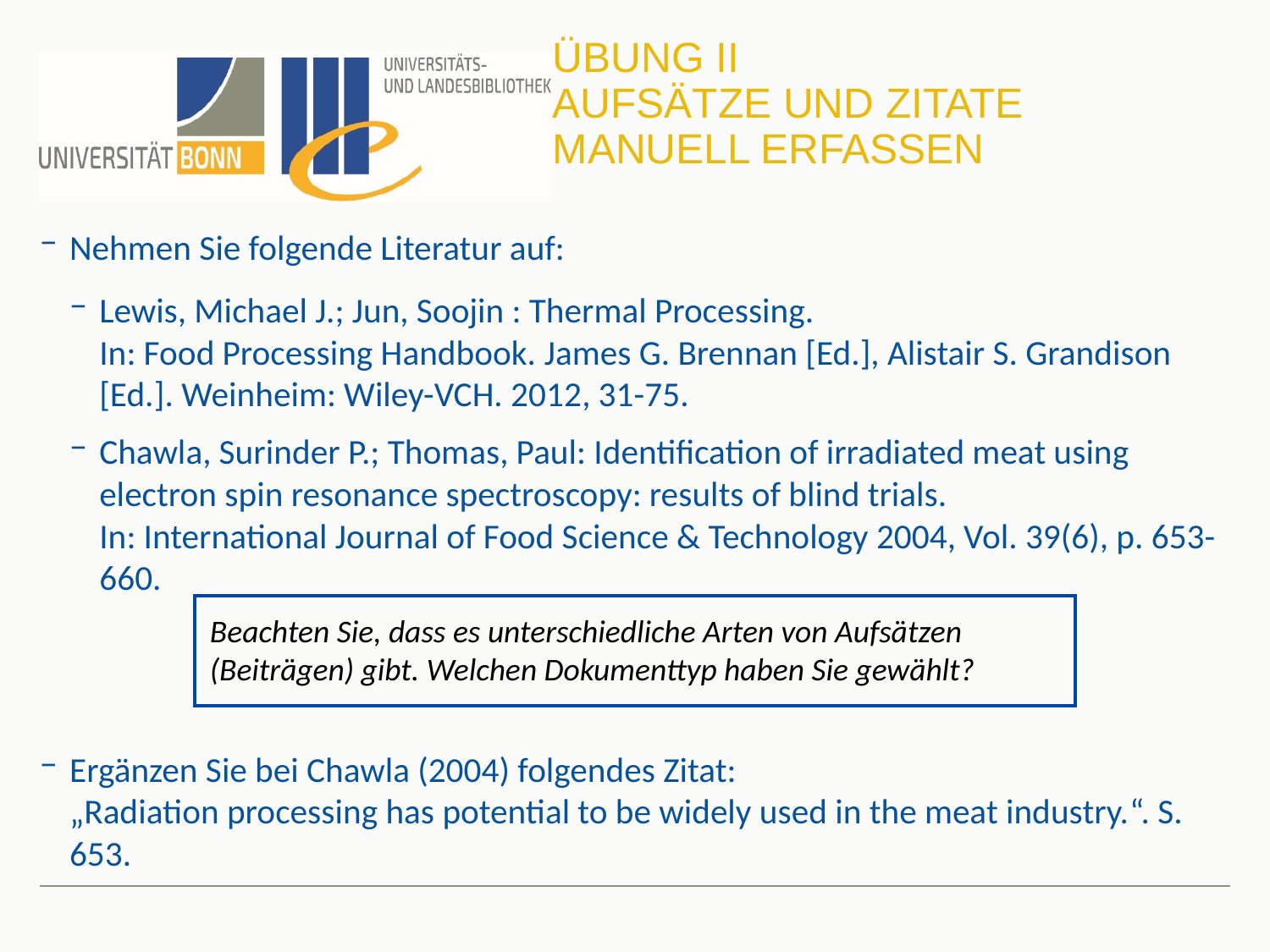

# Übung II Aufsätze und Zitate manuell erfassen
Nehmen Sie folgende Literatur auf:
Lewis, Michael J.; Jun, Soojin : Thermal Processing.
In: Food Processing Handbook. James G. Brennan [Ed.], Alistair S. Grandison [Ed.]. Weinheim: Wiley-VCH. 2012, 31-75.
Chawla, Surinder P.; Thomas, Paul: Identification of irradiated meat using electron spin resonance spectroscopy: results of blind trials.
In: International Journal of Food Science & Technology 2004, Vol. 39(6), p. 653-660.

Ergänzen Sie bei Chawla (2004) folgendes Zitat:
„Radiation processing has potential to be widely used in the meat industry.“. S. 653.

Beachten Sie, dass es unterschiedliche Arten von Aufsätzen (Beiträgen) gibt. Welchen Dokumenttyp haben Sie gewählt?